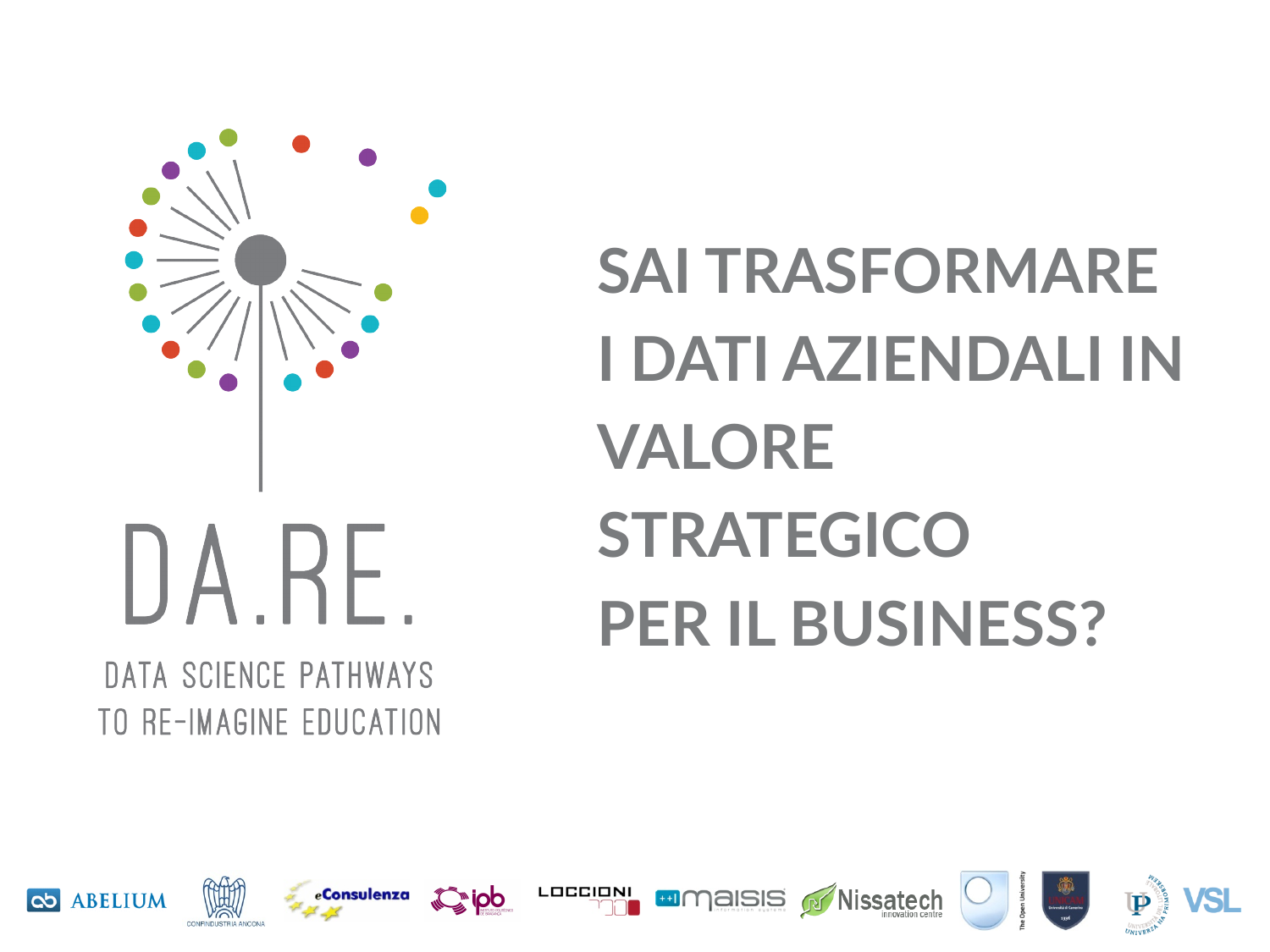

SAI TRASFORMARE
I DATI AZIENDALI IN
VALORE STRATEGICO
PER IL BUSINESS?